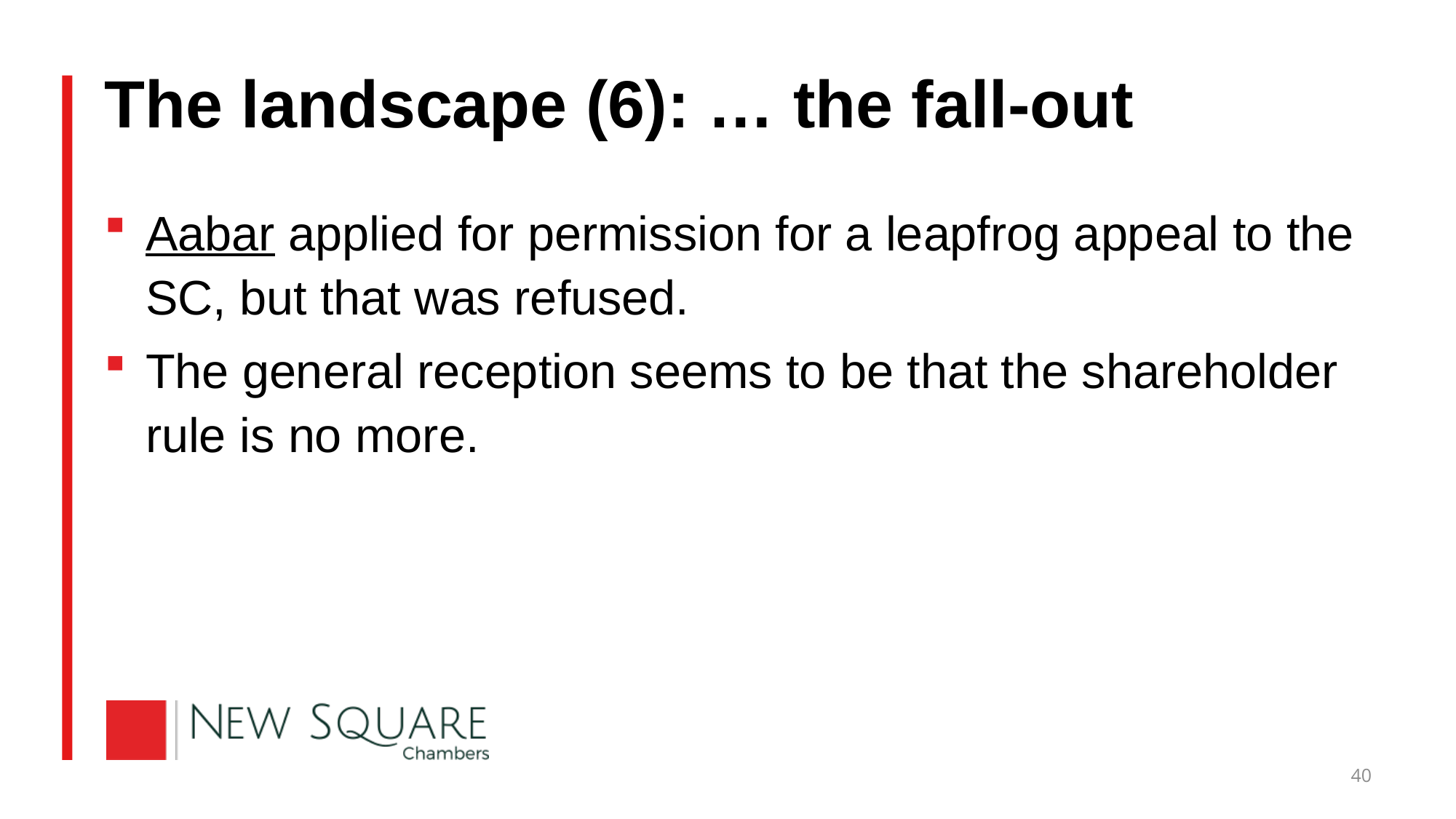

# The landscape (6): … the fall-out
Aabar applied for permission for a leapfrog appeal to the SC, but that was refused.
The general reception seems to be that the shareholder rule is no more.
40